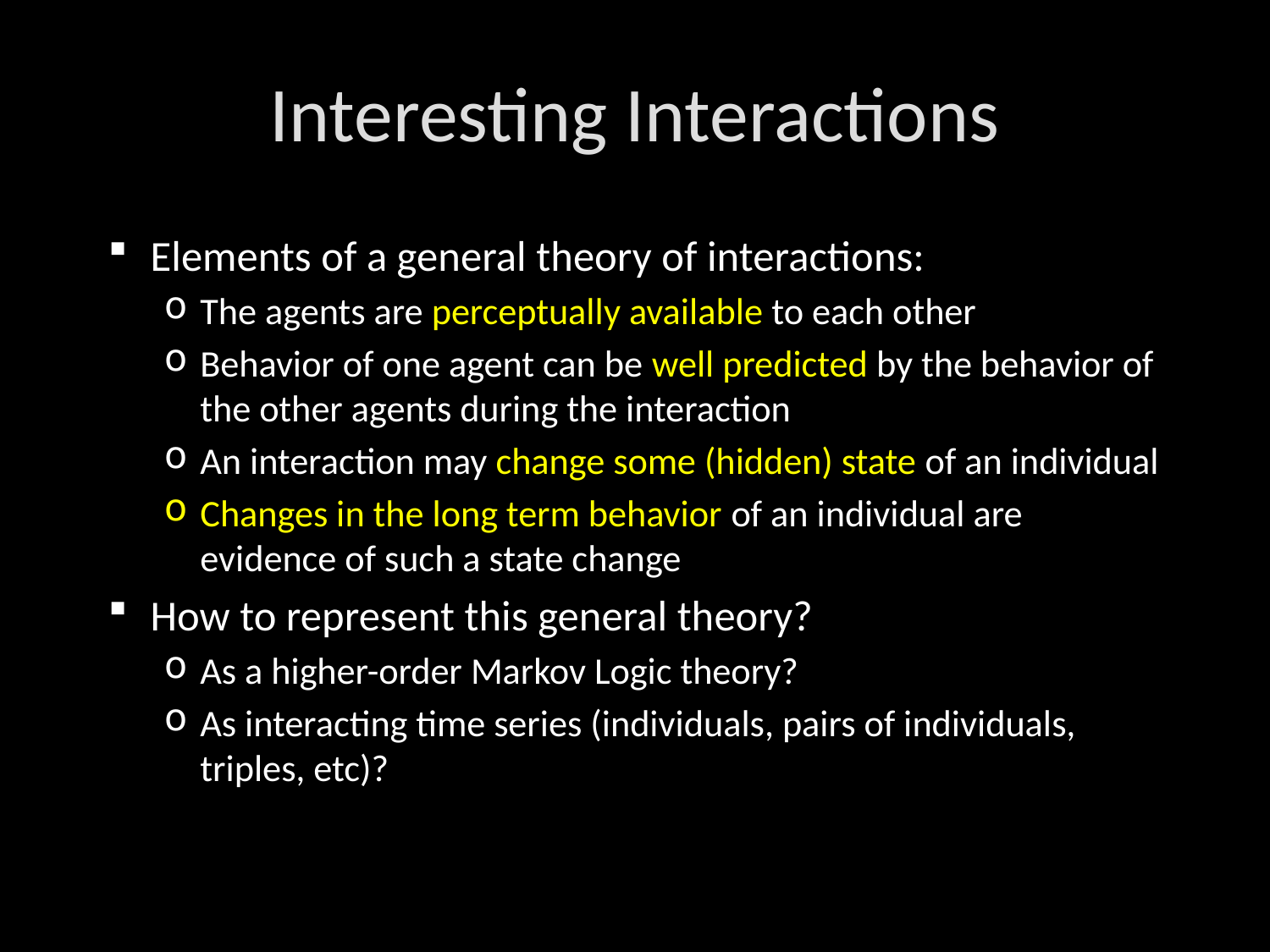

# Interesting Interactions
Elements of a general theory of interactions:
The agents are perceptually available to each other
Behavior of one agent can be well predicted by the behavior of the other agents during the interaction
An interaction may change some (hidden) state of an individual
Changes in the long term behavior of an individual are evidence of such a state change
How to represent this general theory?
As a higher-order Markov Logic theory?
As interacting time series (individuals, pairs of individuals, triples, etc)?